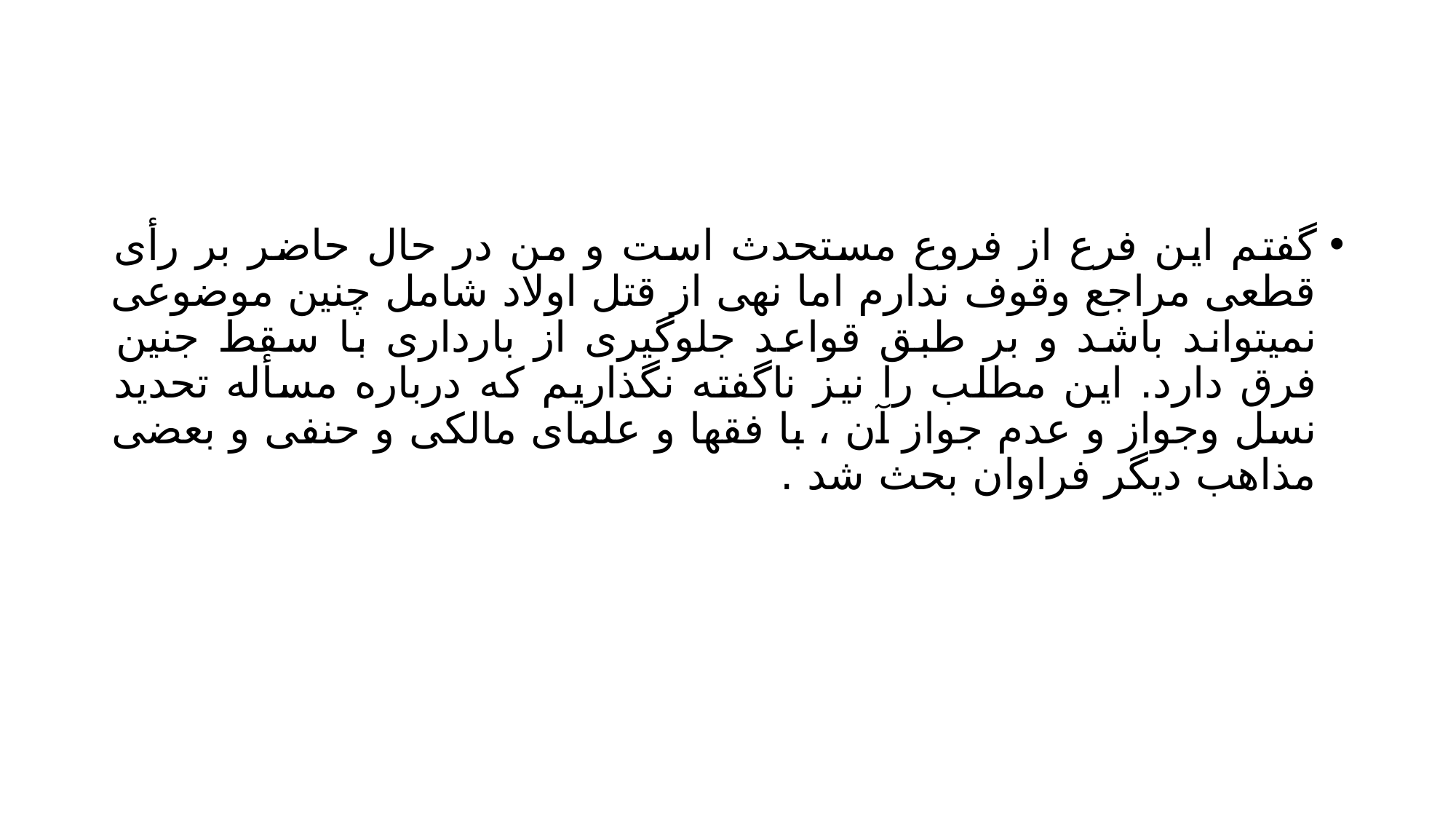

#
گفتم این فرع از فروع مستحدث است و من در حال حاضر بر رأی قطعی مراجع وقوف ندارم اما نهی از قتل اولاد شامل چنین موضوعی نمیتواند باشد و بر طبق قواعد جلوگیری از بارداری با سقط جنین فرق دارد. این مطلب را نیز ناگفته نگذاریم که درباره مسأله تحدید نسل وجواز و عدم جواز آن ، با فقها و علمای مالکی و حنفی و بعضی مذاهب دیگر فراوان بحث شد .